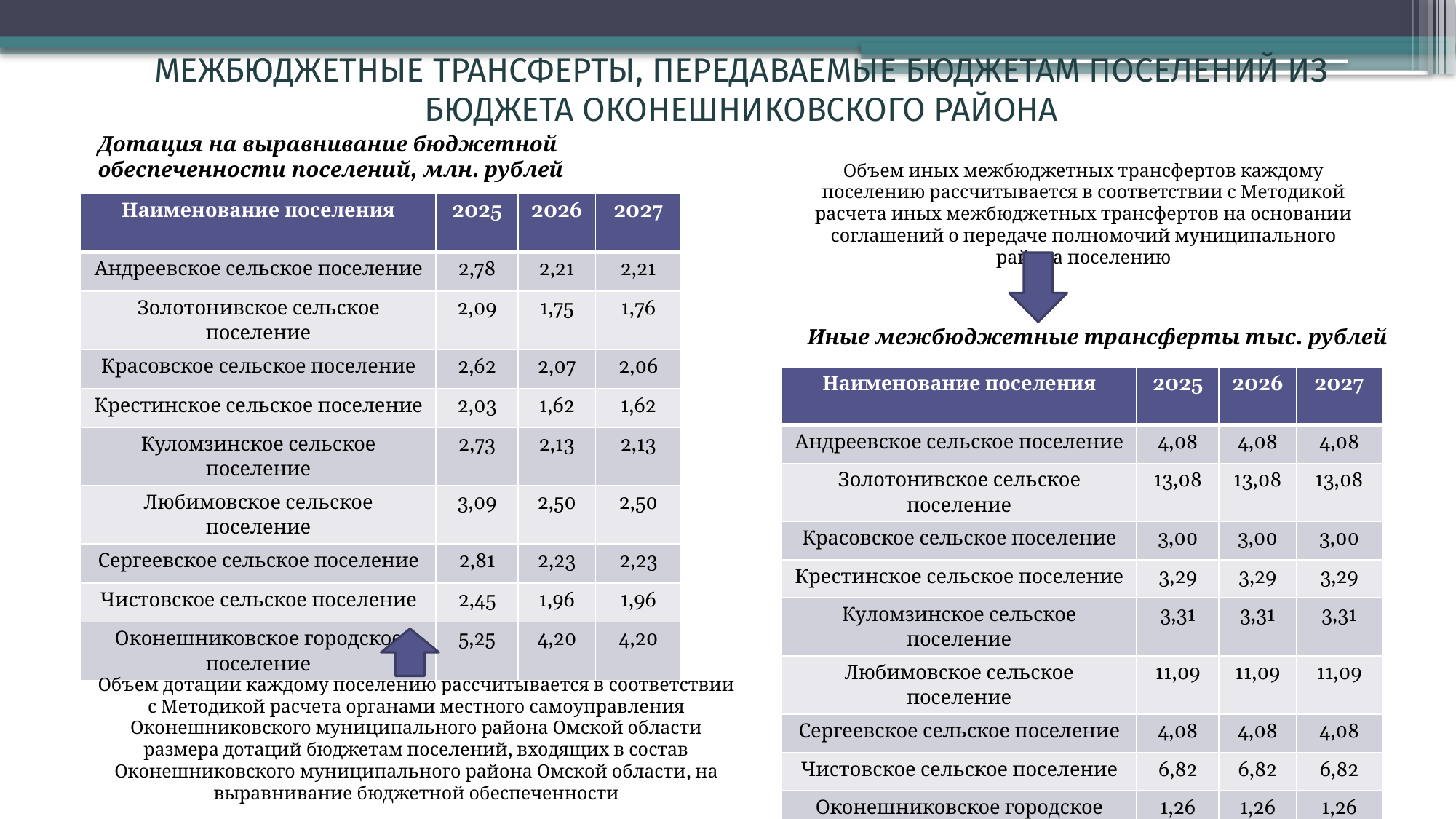

# МЕЖБЮДЖЕТНЫЕ ТРАНСФЕРТЫ, ПЕРЕДАВАЕМЫЕ БЮДЖЕТАМ ПОСЕЛЕНИЙ ИЗ БЮДЖЕТА ОКОНЕШНИКОВСКОГО РАЙОНА
Дотация на выравнивание бюджетной
обеспеченности поселений, млн. рублей
Объем иных межбюджетных трансфертов каждому поселению рассчитывается в соответствии с Методикой расчета иных межбюджетных трансфертов на основании соглашений о передаче полномочий муниципального района поселению
| Наименование поселения | 2025 | 2026 | 2027 |
| --- | --- | --- | --- |
| Андреевское сельское поселение | 2,78 | 2,21 | 2,21 |
| Золотонивское сельское поселение | 2,09 | 1,75 | 1,76 |
| Красовское сельское поселение | 2,62 | 2,07 | 2,06 |
| Крестинское сельское поселение | 2,03 | 1,62 | 1,62 |
| Куломзинское сельское поселение | 2,73 | 2,13 | 2,13 |
| Любимовское сельское поселение | 3,09 | 2,50 | 2,50 |
| Сергеевское сельское поселение | 2,81 | 2,23 | 2,23 |
| Чистовское сельское поселение | 2,45 | 1,96 | 1,96 |
| Оконешниковское городское поселение | 5,25 | 4,20 | 4,20 |

Иные межбюджетные трансферты тыс. рублей
| Наименование поселения | 2025 | 2026 | 2027 |
| --- | --- | --- | --- |
| Андреевское сельское поселение | 4,08 | 4,08 | 4,08 |
| Золотонивское сельское поселение | 13,08 | 13,08 | 13,08 |
| Красовское сельское поселение | 3,00 | 3,00 | 3,00 |
| Крестинское сельское поселение | 3,29 | 3,29 | 3,29 |
| Куломзинское сельское поселение | 3,31 | 3,31 | 3,31 |
| Любимовское сельское поселение | 11,09 | 11,09 | 11,09 |
| Сергеевское сельское поселение | 4,08 | 4,08 | 4,08 |
| Чистовское сельское поселение | 6,82 | 6,82 | 6,82 |
| Оконешниковское городское поселение | 1,26 | 1,26 | 1,26 |

Объем дотации каждому поселению рассчитывается в соответствии с Методикой расчета органами местного самоуправления Оконешниковского муниципального района Омской области размера дотаций бюджетам поселений, входящих в состав Оконешниковского муниципального района Омской области, на выравнивание бюджетной обеспеченности